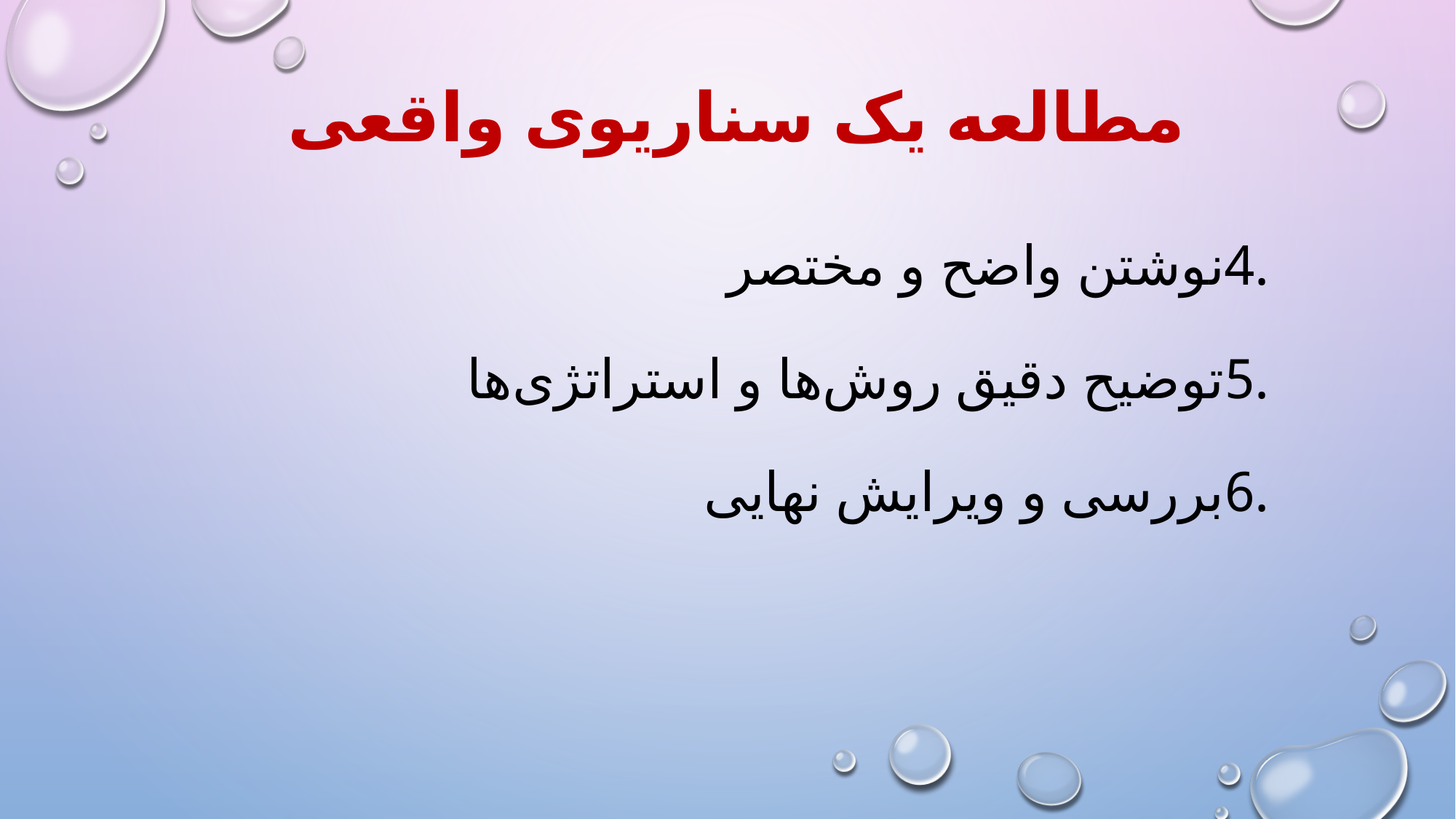

# مطالعه یک سناریوی واقعی
    .4نوشتن واضح و مختصر
    .5توضیح دقیق روش‌ها و استراتژی‌ها
    .6بررسی و ویرایش نهایی